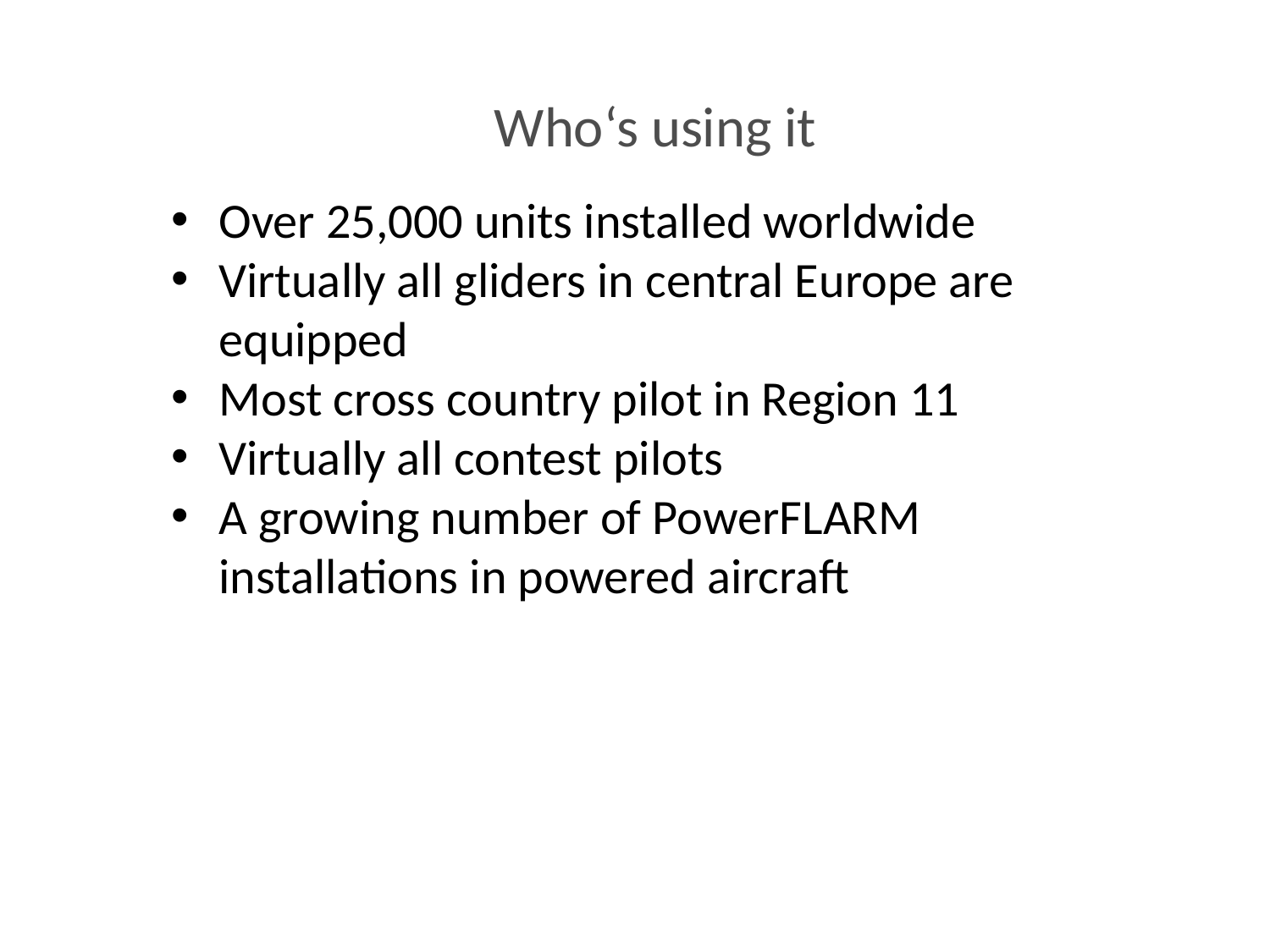

Who‘s using it
Over 25,000 units installed worldwide
Virtually all gliders in central Europe are equipped
Most cross country pilot in Region 11
Virtually all contest pilots
A growing number of PowerFLARM installations in powered aircraft